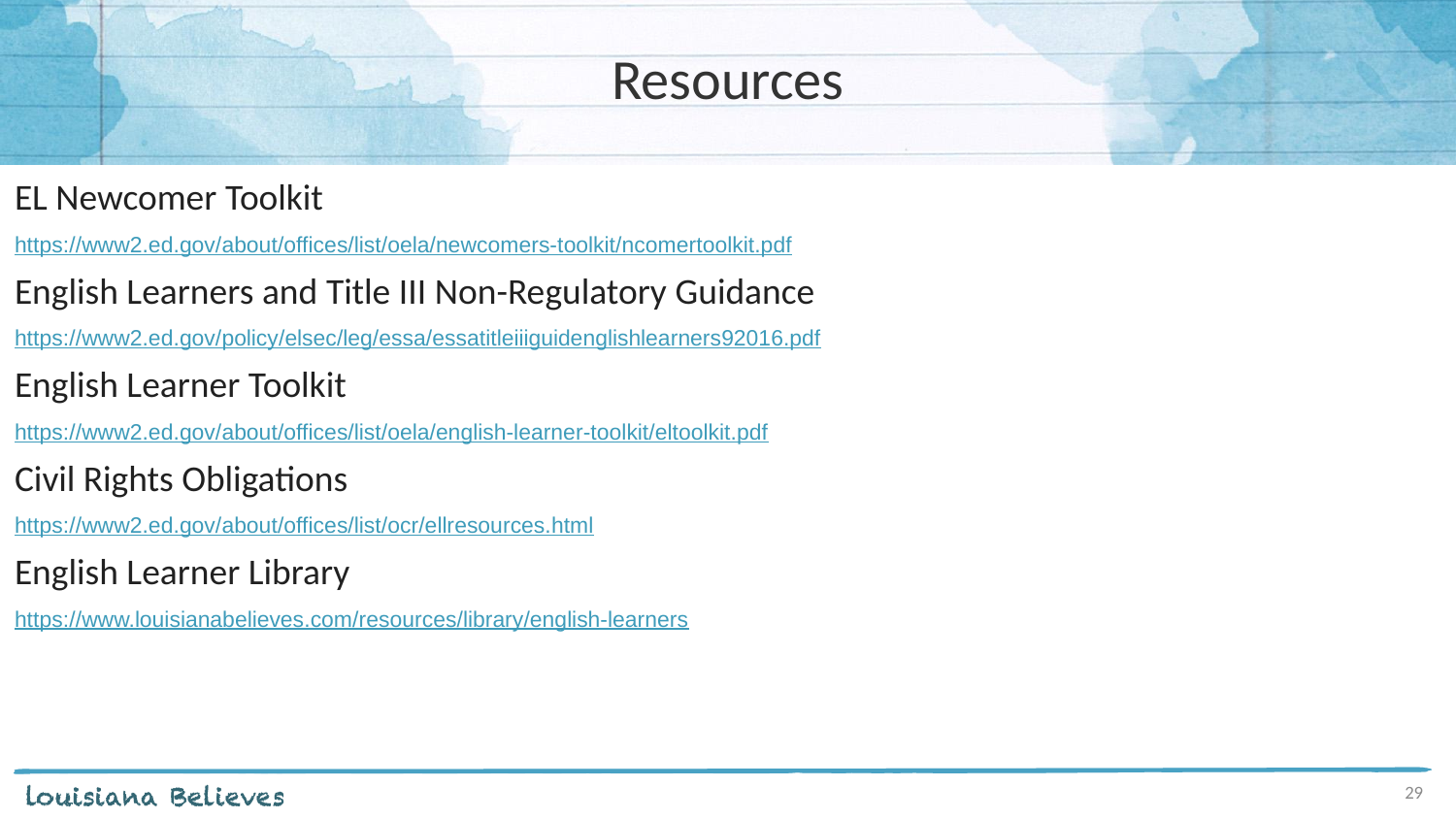

# Resources
EL Newcomer Toolkit
https://www2.ed.gov/about/offices/list/oela/newcomers-toolkit/ncomertoolkit.pdf
English Learners and Title III Non-Regulatory Guidance
https://www2.ed.gov/policy/elsec/leg/essa/essatitleiiiguidenglishlearners92016.pdf
English Learner Toolkit
https://www2.ed.gov/about/offices/list/oela/english-learner-toolkit/eltoolkit.pdf
Civil Rights Obligations
https://www2.ed.gov/about/offices/list/ocr/ellresources.html
English Learner Library
https://www.louisianabelieves.com/resources/library/english-learners